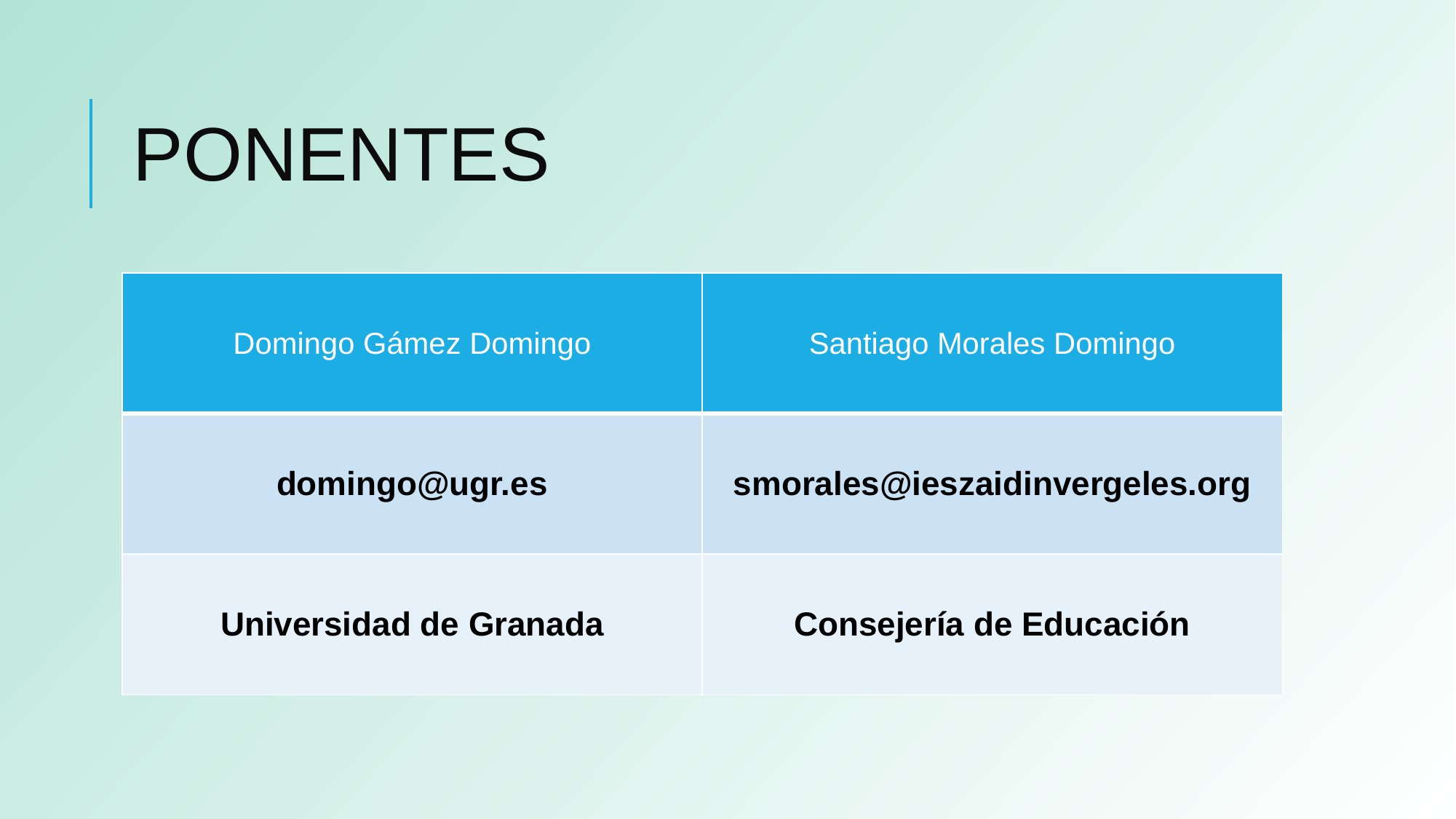

# PONENTES
| Domingo Gámez Domingo | Santiago Morales Domingo |
| --- | --- |
| domingo@ugr.es | smorales@ieszaidinvergeles.org |
| Universidad de Granada | Consejería de Educación |